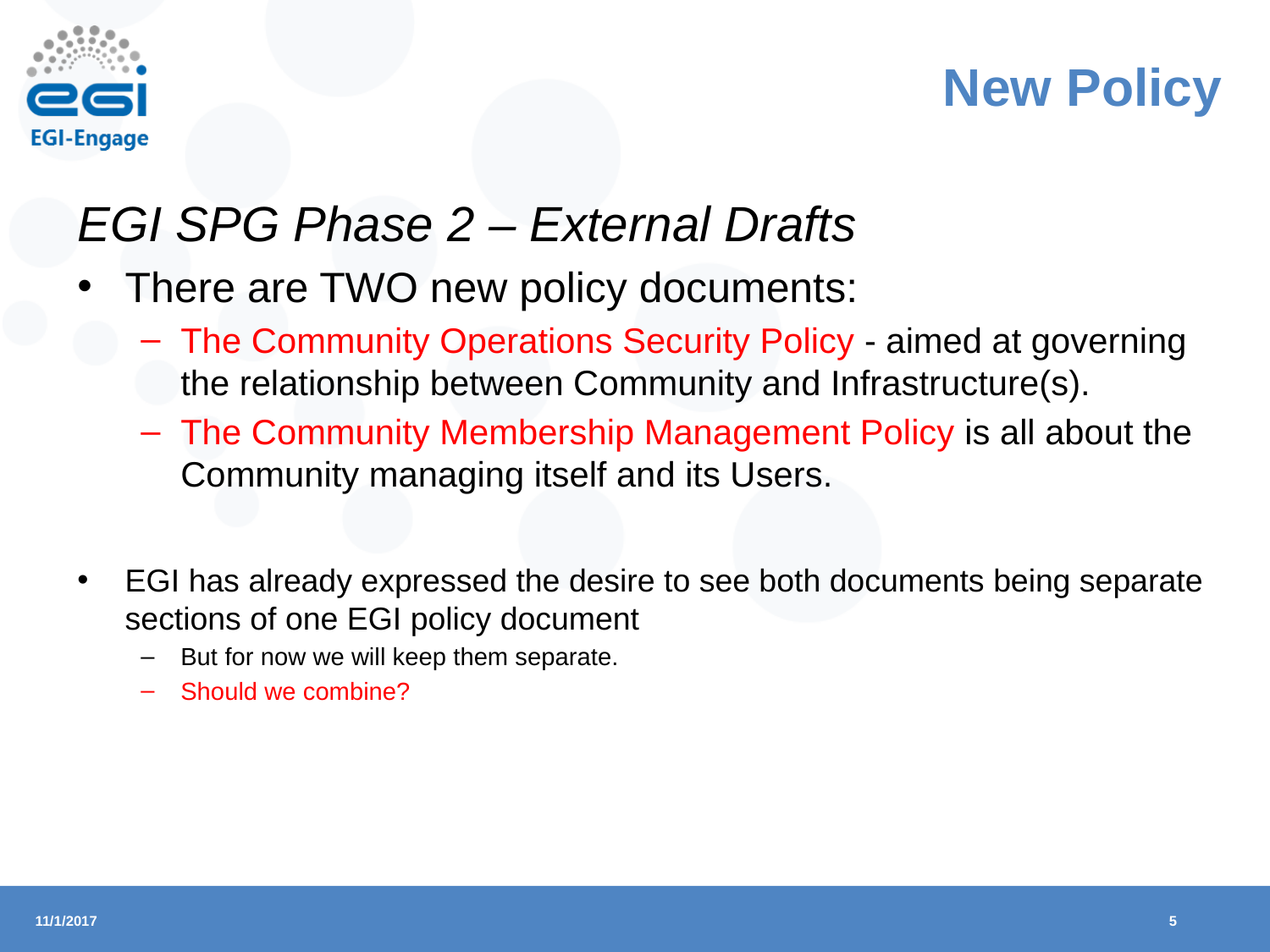

# New Policy
EGI SPG Phase 2 – External Drafts
There are TWO new policy documents:
The Community Operations Security Policy - aimed at governing the relationship between Community and Infrastructure(s).
The Community Membership Management Policy is all about the Community managing itself and its Users.

EGI has already expressed the desire to see both documents being separate sections of one EGI policy document
But for now we will keep them separate.
Should we combine?